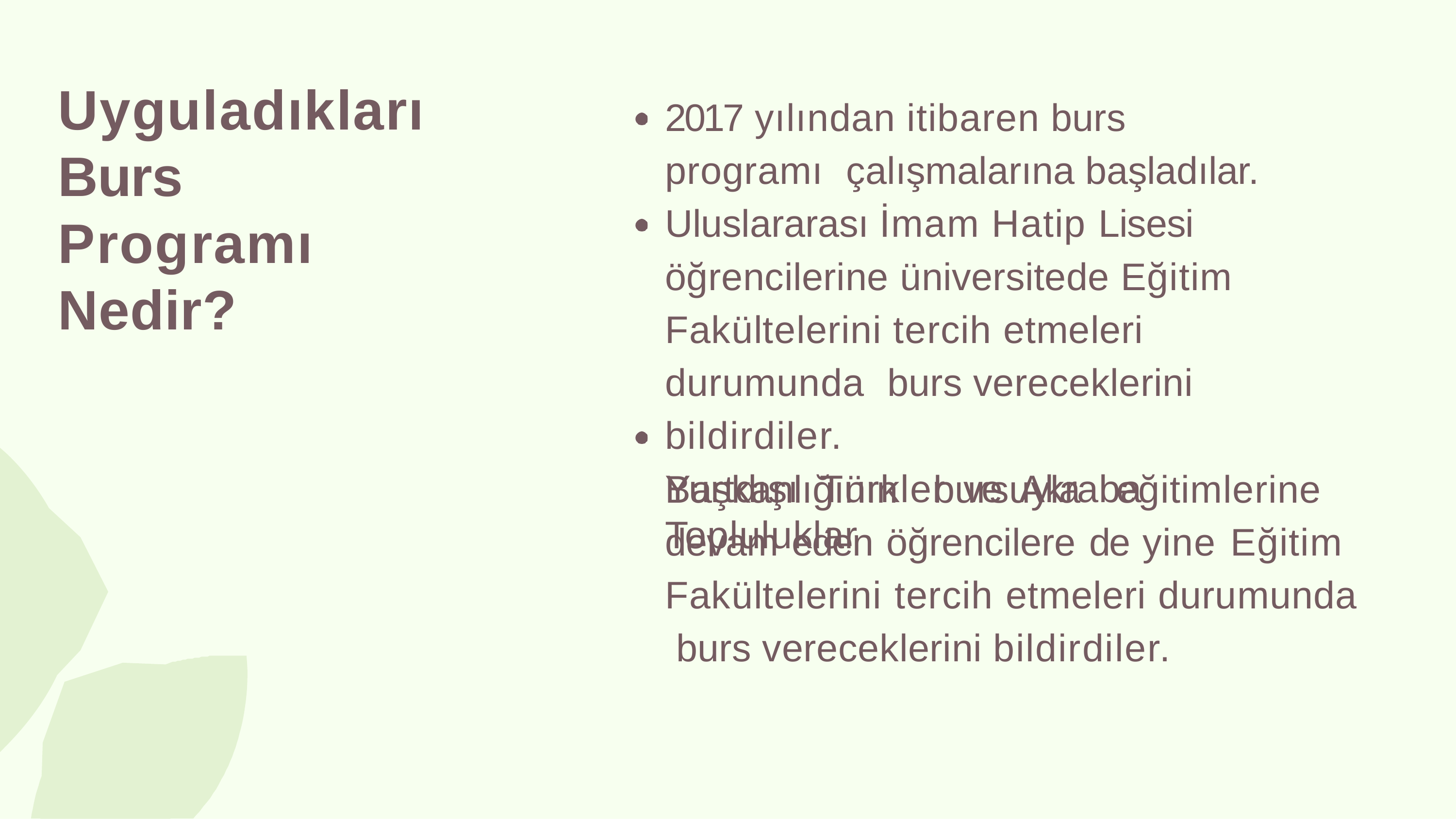

# Uyguladıkları  Burs Programı  Nedir?
2017 yılından itibaren burs programı  çalışmalarına başladılar.
Uluslararası İmam Hatip Lisesi  öğrencilerine üniversitede Eğitim  Fakültelerini tercih etmeleri durumunda  burs vereceklerini bildirdiler.
Yurtdışı	Türkler	ve	Akraba	Topluluklar

Başkanlığının bursuyla eğitimlerine  devam eden öğrencilere de yine Eğitim  Fakültelerini tercih etmeleri durumunda  burs vereceklerini bildirdiler.